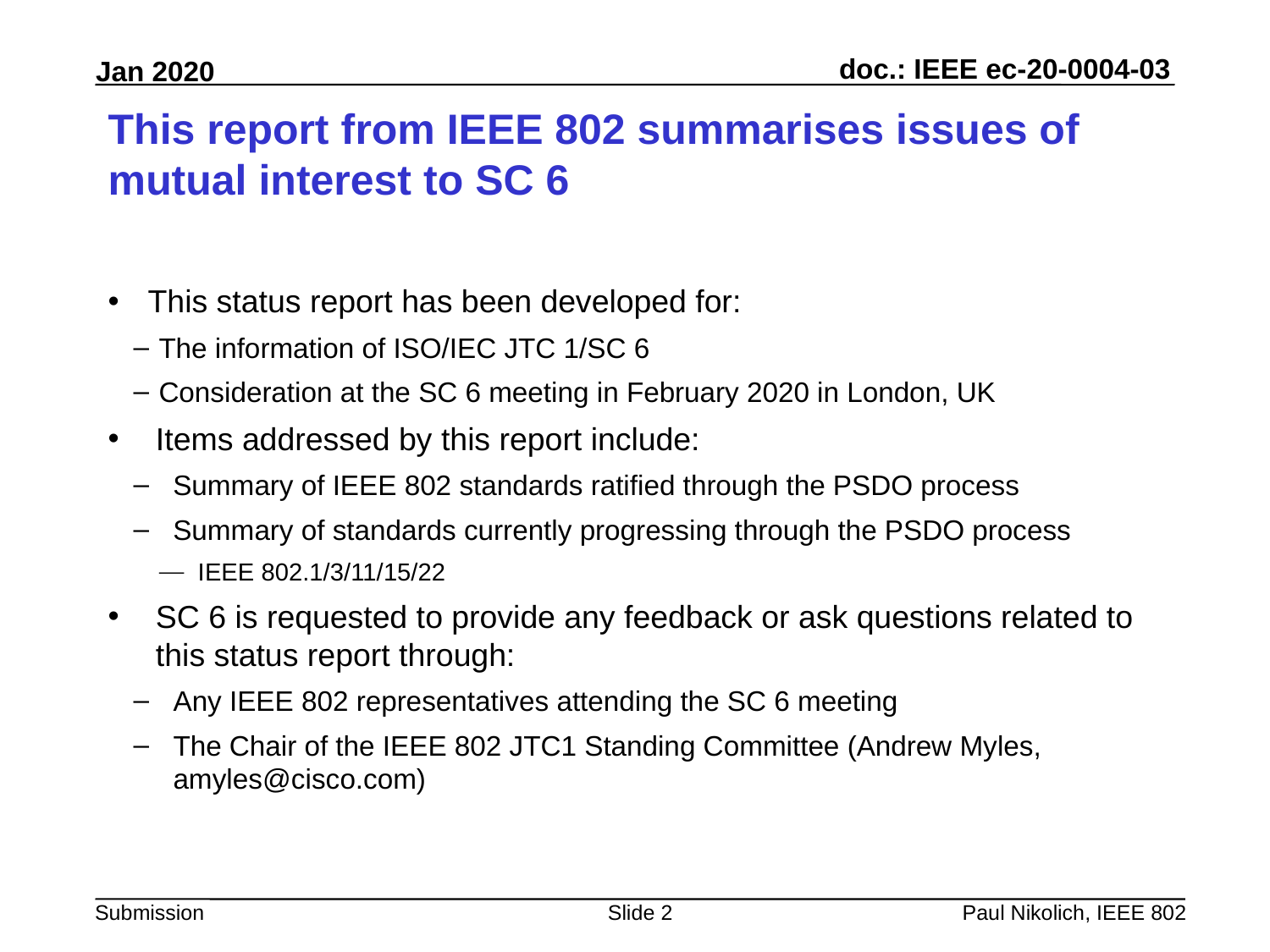

# This report from IEEE 802 summarises issues of mutual interest to SC 6
This status report has been developed for:
The information of ISO/IEC JTC 1/SC 6
Consideration at the SC 6 meeting in February 2020 in London, UK
Items addressed by this report include:
Summary of IEEE 802 standards ratified through the PSDO process
Summary of standards currently progressing through the PSDO process
  IEEE 802.1/3/11/15/22
SC 6 is requested to provide any feedback or ask questions related to this status report through:
Any IEEE 802 representatives attending the SC 6 meeting
The Chair of the IEEE 802 JTC1 Standing Committee (Andrew Myles, amyles@cisco.com)
Slide 2
Paul Nikolich, IEEE 802